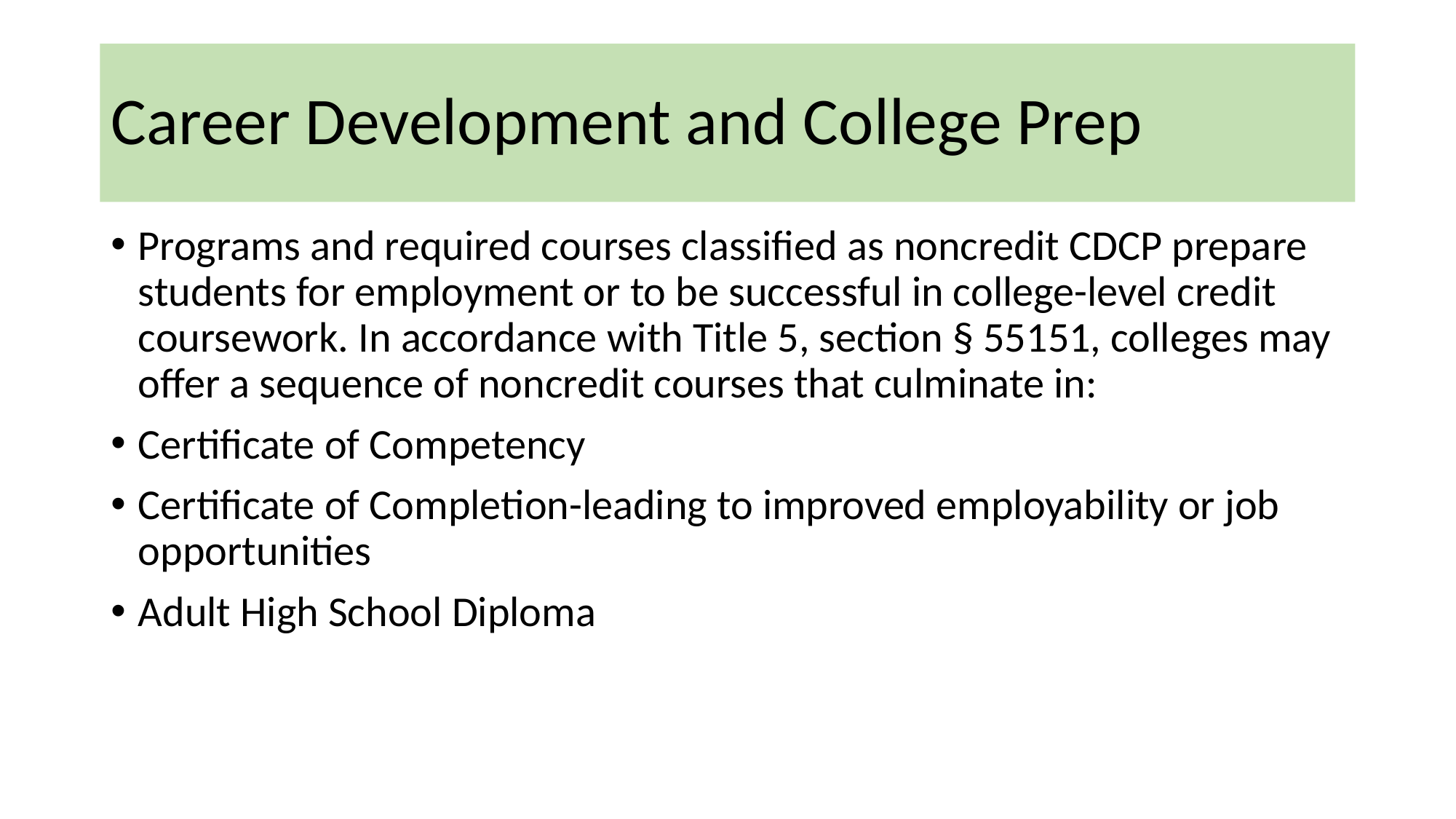

# Career Development and College Prep
Programs and required courses classified as noncredit CDCP prepare students for employment or to be successful in college-level credit coursework. In accordance with Title 5, section § 55151, colleges may offer a sequence of noncredit courses that culminate in:
Certificate of Competency
Certificate of Completion-leading to improved employability or job opportunities
Adult High School Diploma